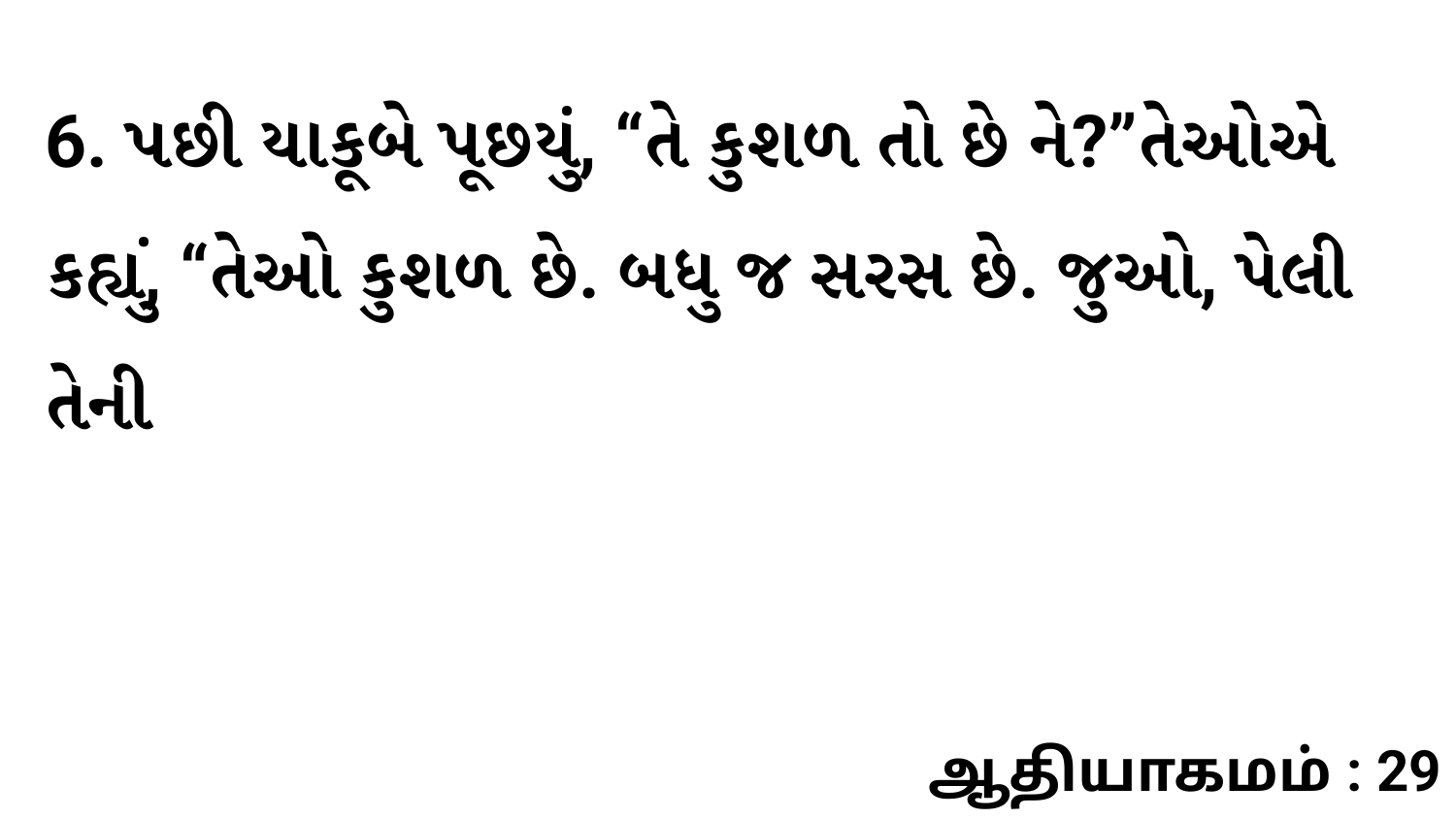

6. પછી યાકૂબે પૂછયું, “તે કુશળ તો છે ને?”તેઓએ કહ્યું, “તેઓ કુશળ છે. બધુ જ સરસ છે. જુઓ, પેલી તેની
ஆதியாகமம் : 29